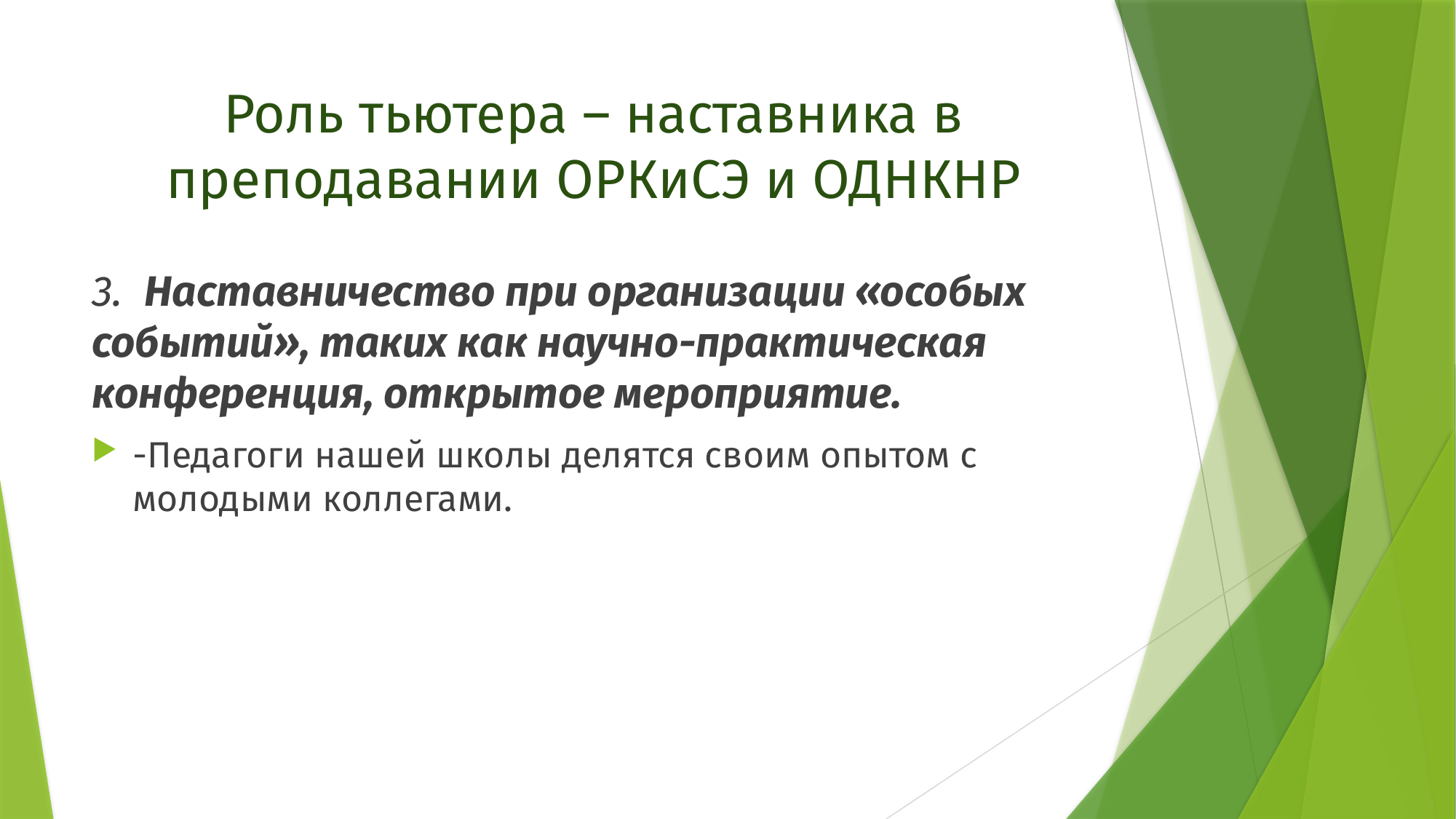

# Роль тьютера – наставника в преподавании ОРКиСЭ и ОДНКНР
3.  Наставничество при организации «особых событий», таких как научно-практическая конференция, открытое мероприятие.
-Педагоги нашей школы делятся своим опытом с молодыми коллегами.